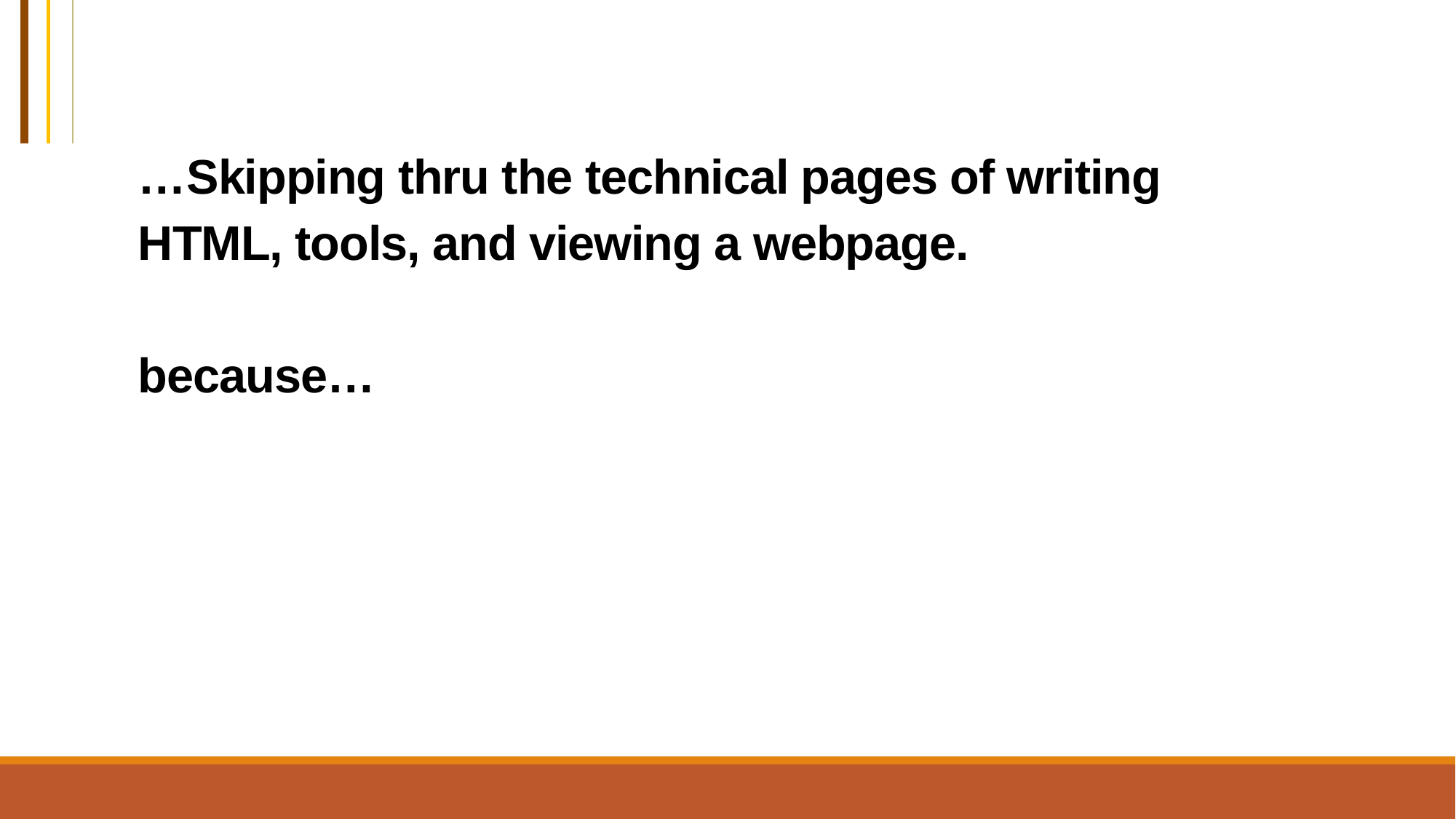

# …Skipping thru the technical pages of writing HTML, tools, and viewing a webpage. because…